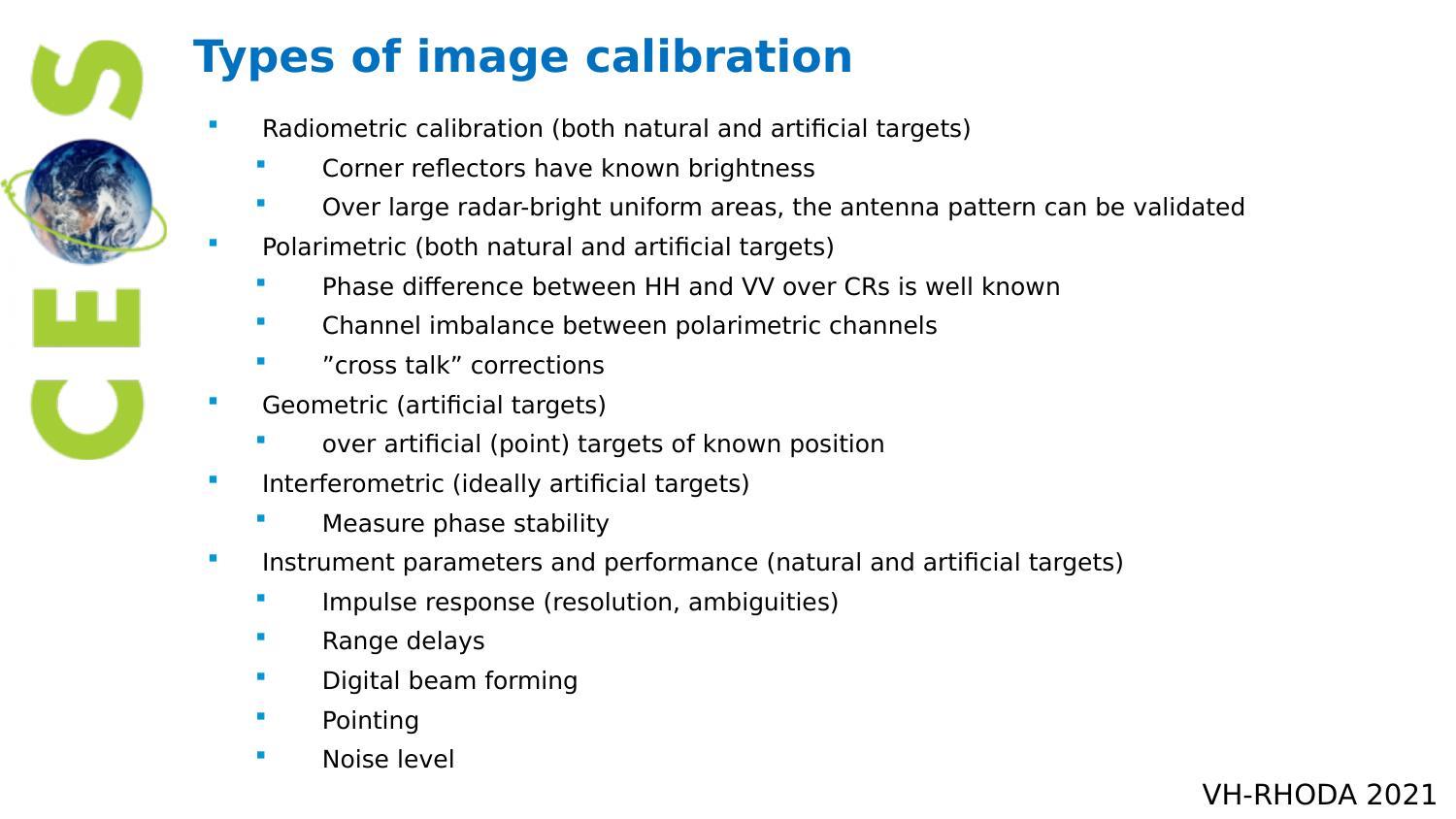

# Types of image calibration
Radiometric calibration (both natural and artificial targets)
Corner reflectors have known brightness
Over large radar-bright uniform areas, the antenna pattern can be validated
Polarimetric (both natural and artificial targets)
Phase difference between HH and VV over CRs is well known
Channel imbalance between polarimetric channels
”cross talk” corrections
Geometric (artificial targets)
over artificial (point) targets of known position
Interferometric (ideally artificial targets)
Measure phase stability
Instrument parameters and performance (natural and artificial targets)
Impulse response (resolution, ambiguities)
Range delays
Digital beam forming
Pointing
Noise level

VH-RHODA 2021